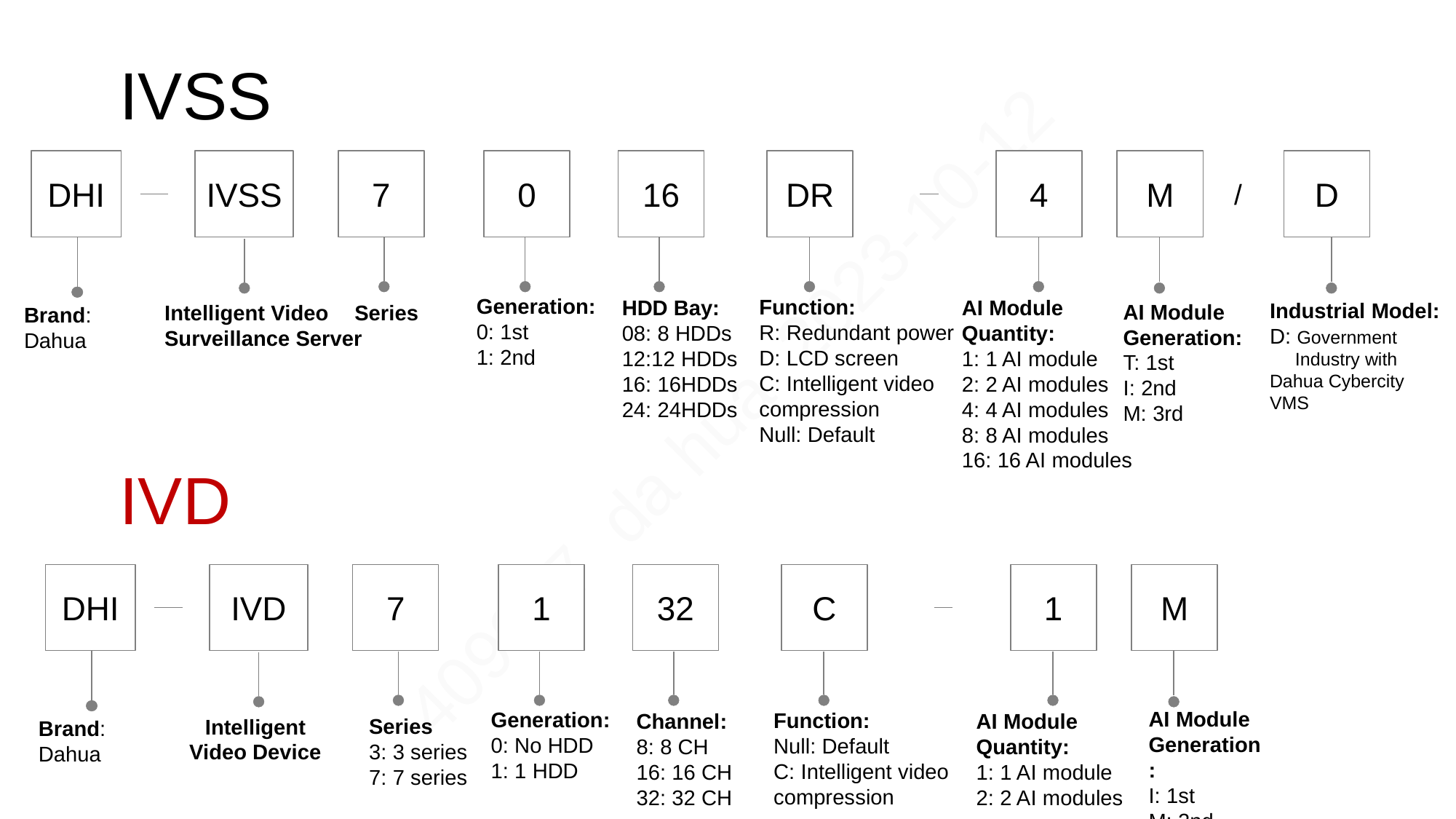

# IVSS
DHI
IVSS
7
0
16
DR
4

Generation:
0: 1st
1: 2nd
Function:
R: Redundant power
D: LCD screen
C: Intelligent video compression
Null: Default
AI Module
Quantity:
1: 1 AI module
2: 2 AI modules
4: 4 AI modules
8: 8 AI modules
16: 16 AI modules
HDD Bay:
08: 8 HDDs
12:12 HDDs
16: 16HDDs
24: 24HDDs
Intelligent Video Surveillance Server
Series
M
D
/

Industrial Model:
D: Government
     Industry with Dahua Cybercity VMS
AI Module
Generation:
T: 1st
I: 2nd
M: 3rd
Brand: Dahua
IVD
DHI
IVD
7
1
32
C
1

Generation:
0: No HDD
1: 1 HDD
Function:
Null: Default
C: Intelligent video compression

AI Module
Quantity:
1: 1 AI module
2: 2 AI modules
Channel:
8: 8 CH
16: 16 CH
32: 32 CH
Intelligent Video Device
Series
3: 3 series
7: 7 series
M

AI Module
Generation:
I: 1st
M: 2nd

Brand: Dahua